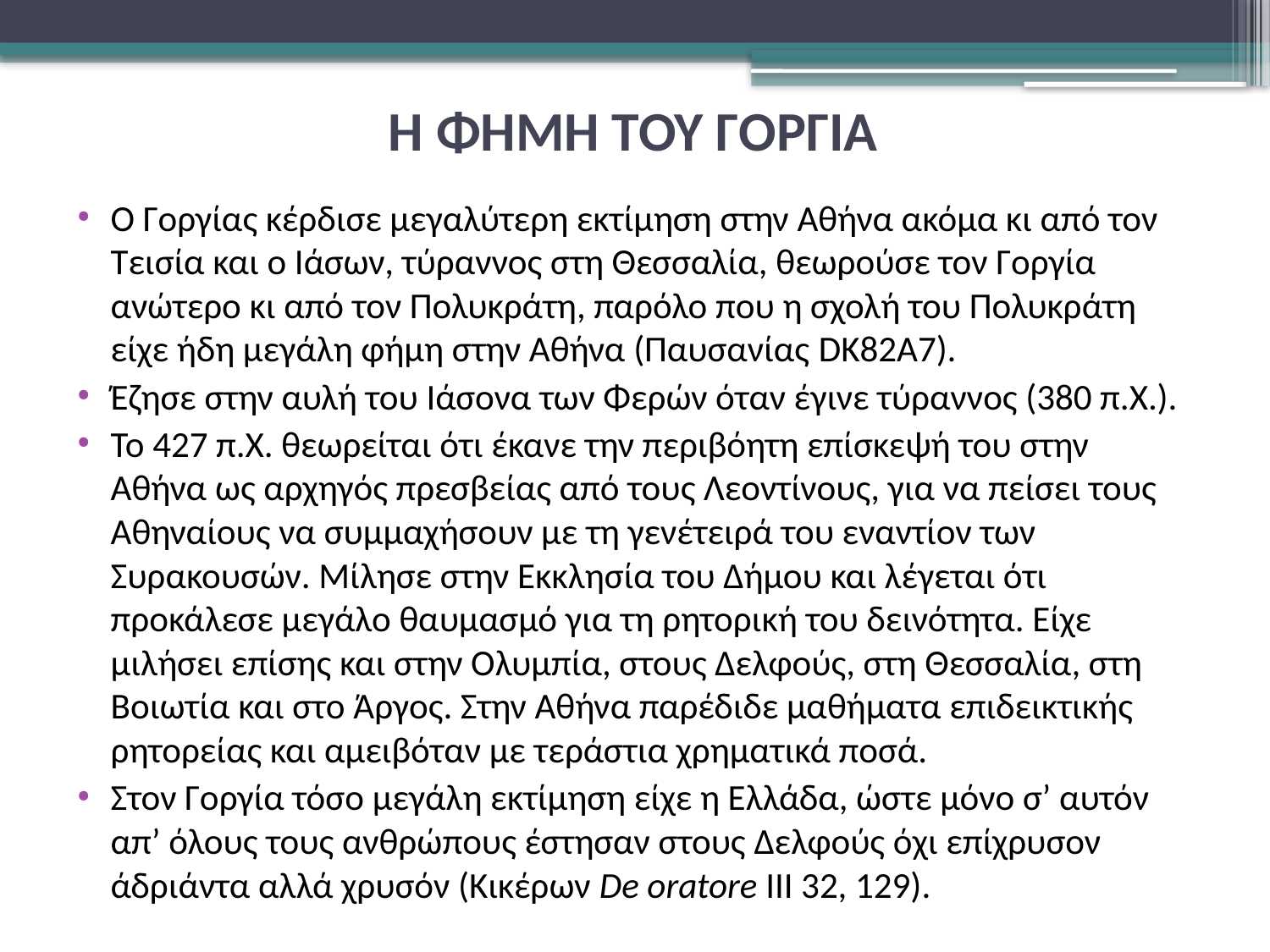

# Η ΦΗΜΗ ΤΟΥ ΓΟΡΓΙΑ
Ο Γοργίας κέρδισε μεγαλύτερη εκτίμηση στην Αθήνα ακόμα κι από τον Τεισία και ο Ιάσων, τύραννος στη Θεσσαλία, θεωρούσε τον Γοργία ανώτερο κι από τον Πολυκράτη, παρόλο που η σχολή του Πολυκράτη είχε ήδη μεγάλη φήμη στην Αθήνα (Παυσανίας DK82Α7).
Έζησε στην αυλή του Ιάσονα των Φερών όταν έγινε τύραννος (380 π.Χ.).
Το 427 π.Χ. θεωρείται ότι έκανε την περιβόητη επίσκεψή του στην Αθήνα ως αρχηγός πρεσβείας από τους Λεοντίνους, για να πείσει τους Αθηναίους να συμμαχήσουν με τη γενέτειρά του εναντίον των Συρακουσών. Μίλησε στην Εκκλησία του Δήμου και λέγεται ότι προκάλεσε μεγάλο θαυμασμό για τη ρητορική του δεινότητα. Είχε μιλήσει επίσης και στην Ολυμπία, στους Δελφούς, στη Θεσσαλία, στη Βοιωτία και στο Άργος. Στην Αθήνα παρέδιδε μαθήματα επιδεικτικής ρητορείας και αμειβόταν με τεράστια χρηματικά ποσά.
Στον Γοργία τόσο μεγάλη εκτίμηση είχε η Ελλάδα, ώστε μόνο σ’ αυτόν απ’ όλους τους ανθρώπους έστησαν στους Δελφούς όχι επίχρυσον άδριάντα αλλά χρυσόν (Κικέρων De oratore III 32, 129).